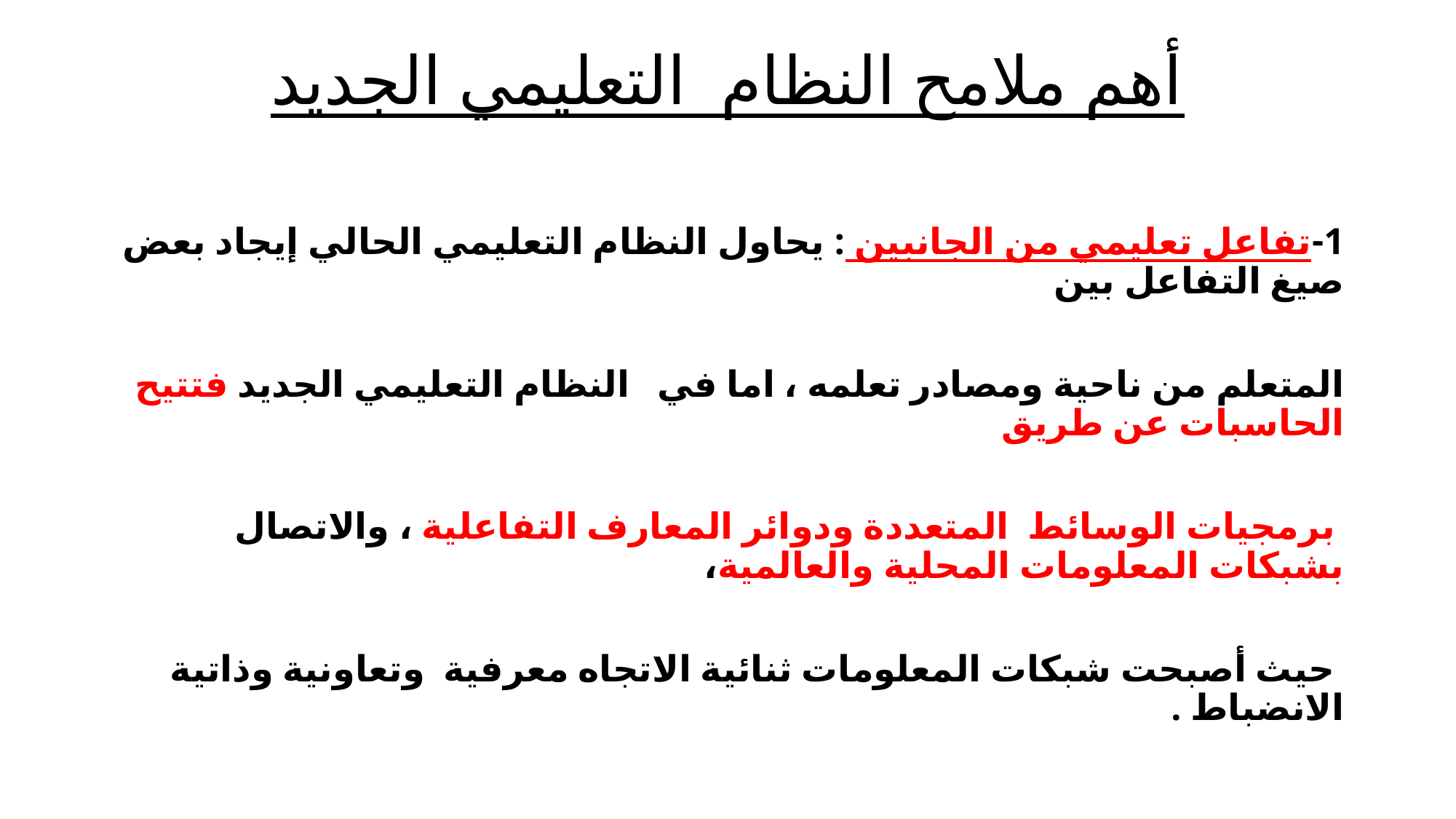

# أهم ملامح النظام  التعليمي الجديد
1-تفاعل تعليمي من الجانبين : يحاول النظام التعليمي الحالي إيجاد بعض صيغ التفاعل بين

المتعلم من ناحية ومصادر تعلمه ، اما في   النظام التعليمي الجديد فتتيح الحاسبات عن طريق

 برمجيات الوسائط  المتعددة ودوائر المعارف التفاعلية ، والاتصال بشبكات المعلومات المحلية والعالمية،

 حيث أصبحت شبكات المعلومات ثنائية الاتجاه معرفية  وتعاونية وذاتية الانضباط .